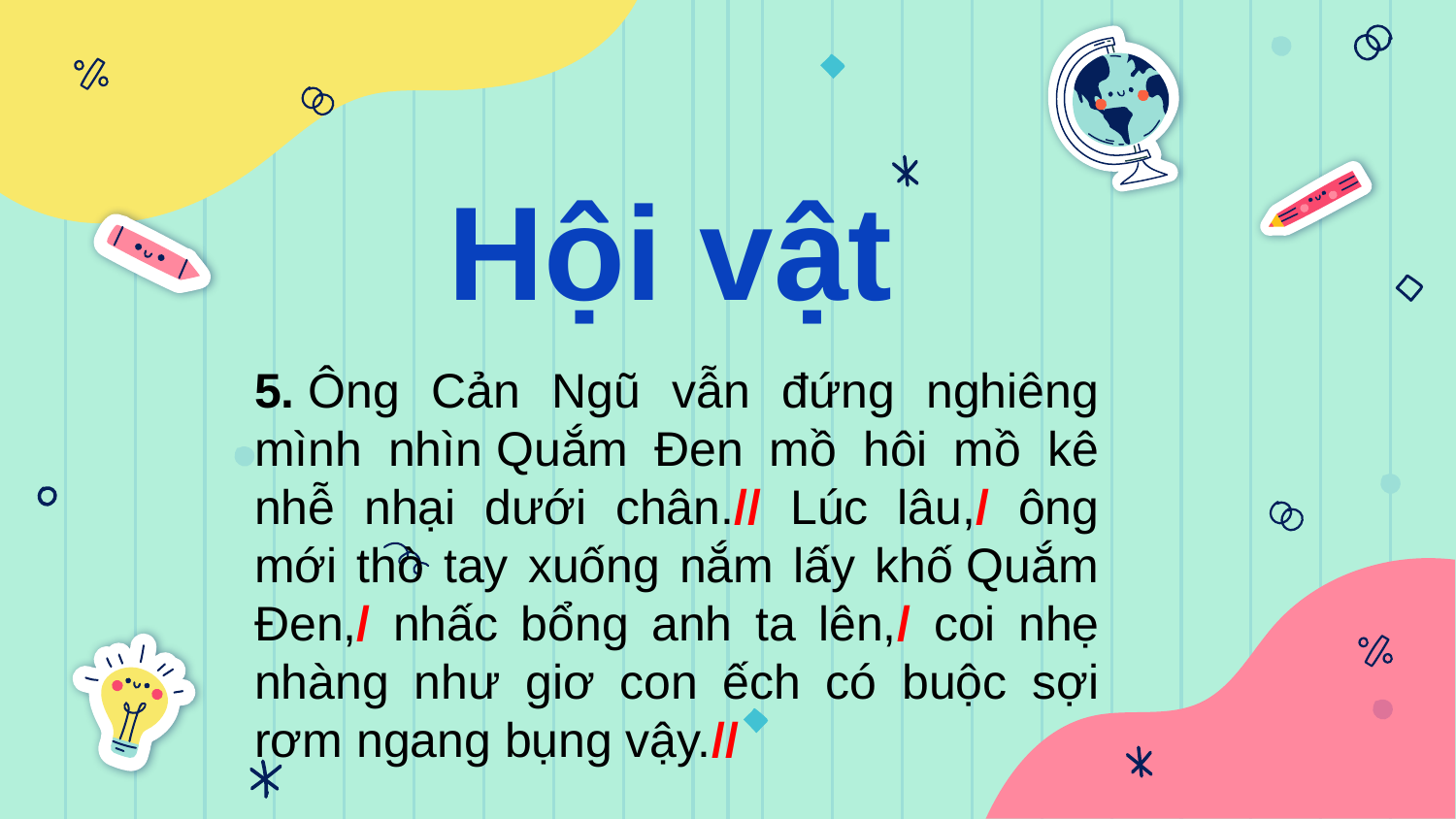

Hội vật

5. Ông Cản Ngũ vẫn đứng nghiêng mình nhìn Quắm Đen mồ hôi mồ kê nhễ nhại dưới chân.// Lúc lâu,/ ông mới thò tay xuống nắm lấy khố Quắm Đen,/ nhấc bổng anh ta lên,/ coi nhẹ nhàng như giơ con ếch có buộc sợi rơm ngang bụng vậy.//